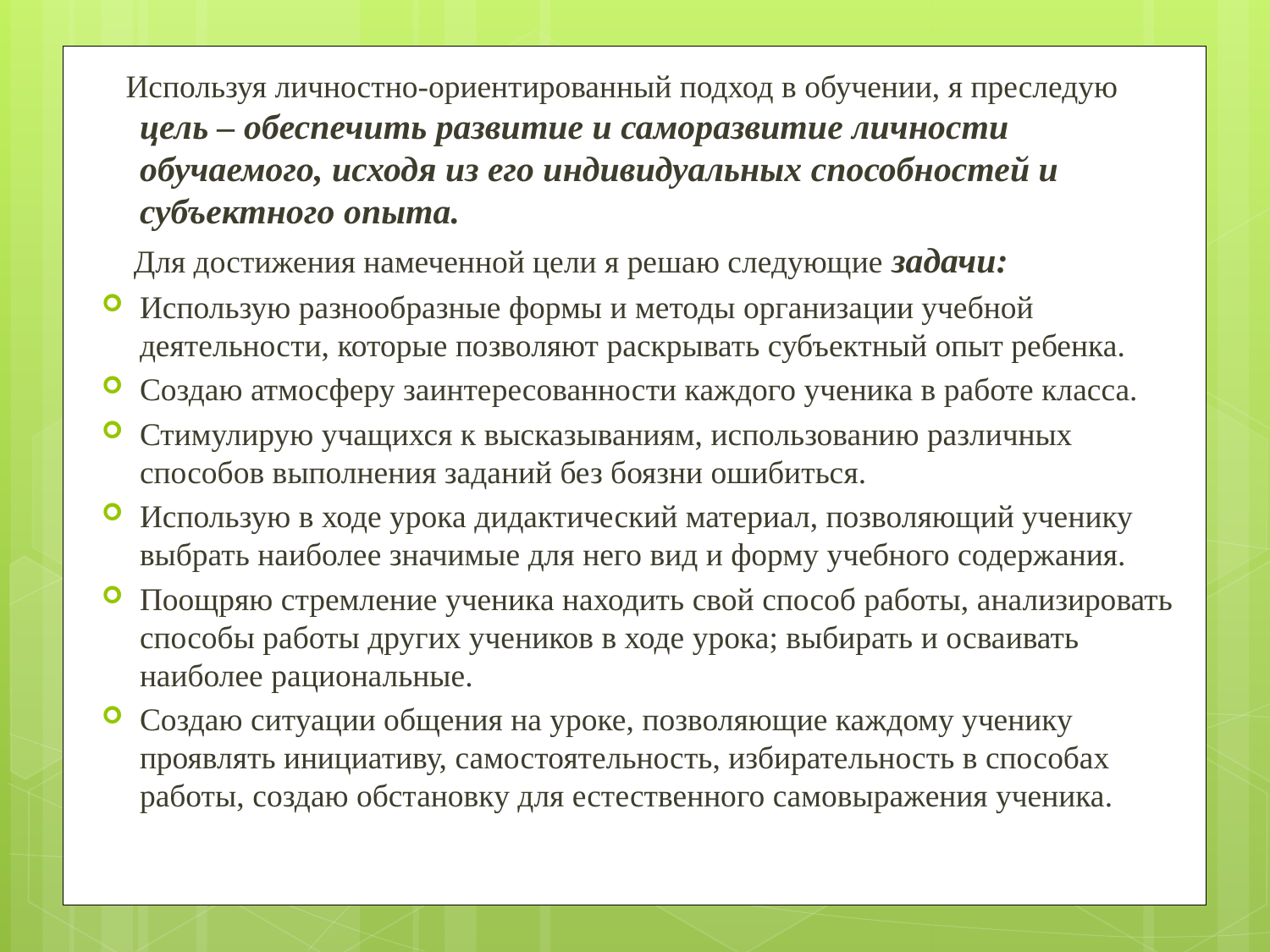

Используя личностно-ориентированный подход в обучении, я преследую цель – обеспечить развитие и саморазвитие личности обучаемого, исходя из его индивидуальных способностей и субъектного опыта.
    Для достижения намеченной цели я решаю следующие задачи:
Использую разнообразные формы и методы организации учебной деятельности, которые позволяют раскрывать субъектный опыт ребенка.
Создаю атмосферу заинтересованности каждого ученика в работе класса.
Стимулирую учащихся к высказываниям, использованию различных способов выполнения заданий без боязни ошибиться.
Использую в ходе урока дидактический материал, позволяющий ученику выбрать наиболее значимые для него вид и форму учебного содержания.
Поощряю стремление ученика находить свой способ работы, анализировать способы работы других учеников в ходе урока; выбирать и осваивать наиболее рациональные.
Создаю ситуации общения на уроке, позволяющие каждому ученику проявлять инициативу, самостоятельность, избирательность в способах работы, создаю обстановку для естественного самовыражения ученика.